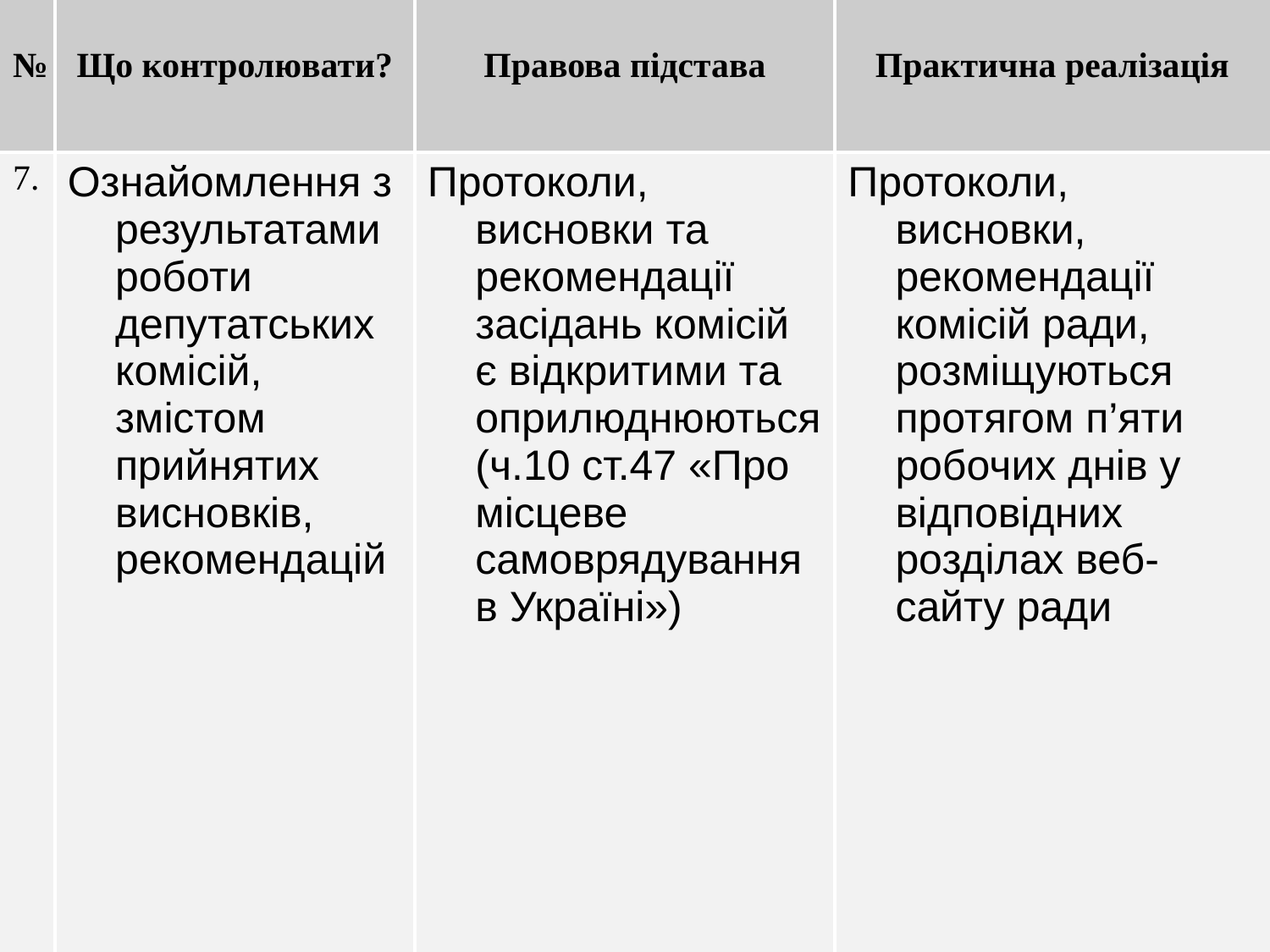

| № | Що контролювати? | Правова підстава | Практична реалізація |
| --- | --- | --- | --- |
| 7. | Ознайомлення з результатами роботи депутатських комісій, змістом прийнятих висновків, рекомендацій | Протоколи, висновки та рекомендації засідань комісій є відкритими та оприлюднюються (ч.10 ст.47 «Про місцеве самоврядування в Україні») | Протоколи, висновки, рекомендації комісій ради, розміщуються протягом п’яти робочих днів у відповідних розділах веб-сайту ради |